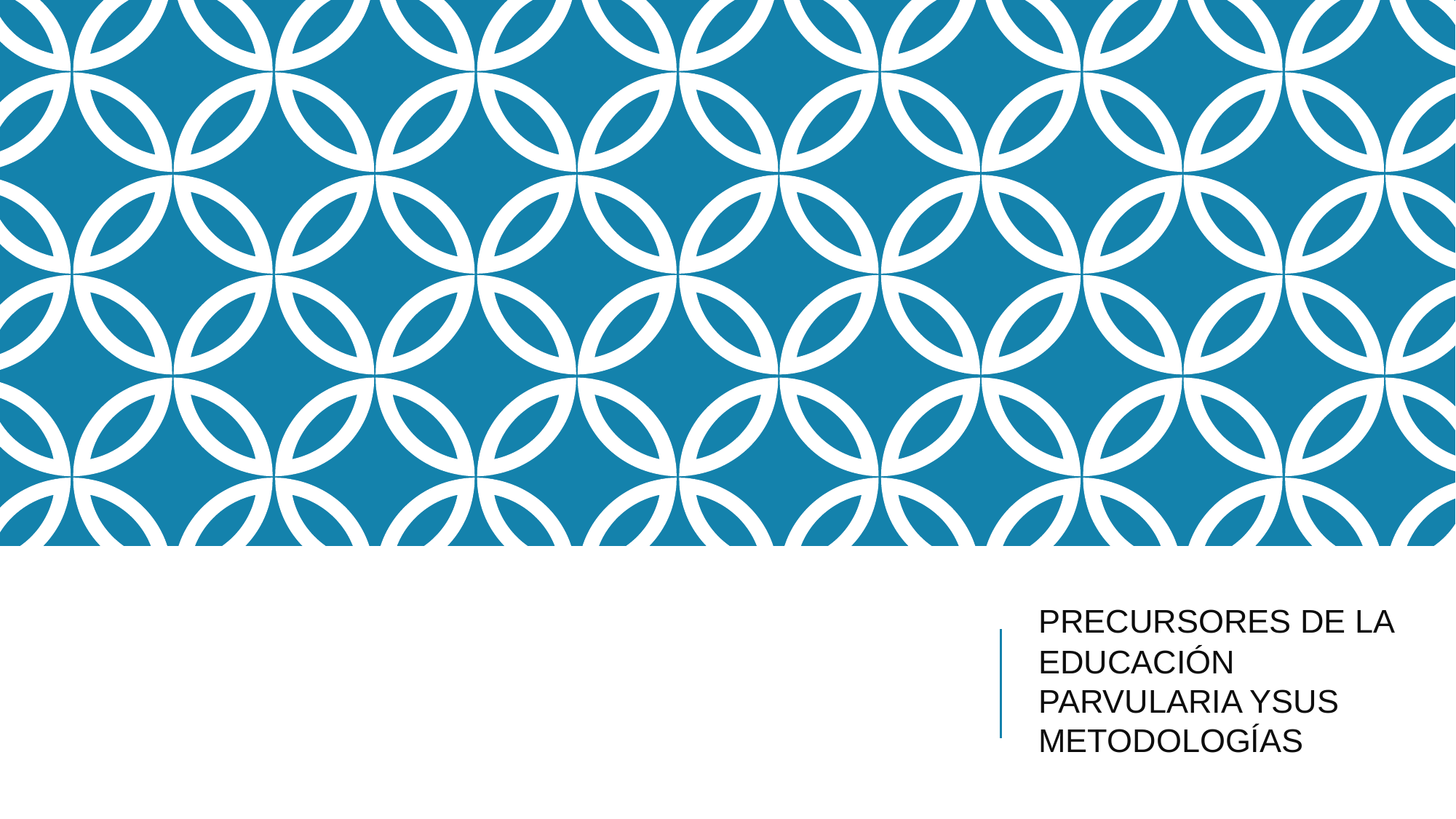

#
PRECURSORES DE LA
EDUCACIÓN PARVULARIA YSUS METODOLOGÍAS